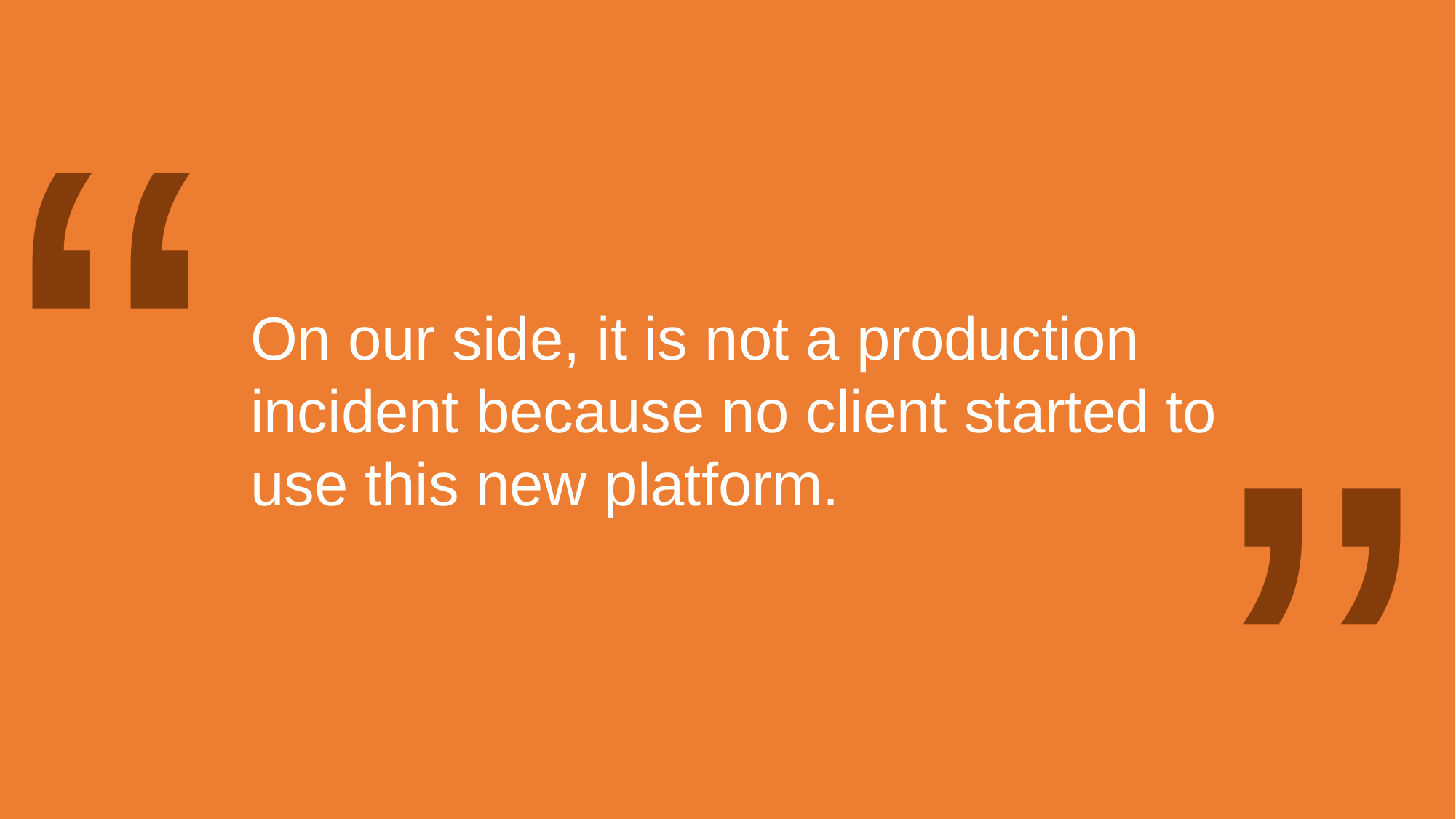

“
“
On our side, it is not a production incident because no client started to use this new platform.